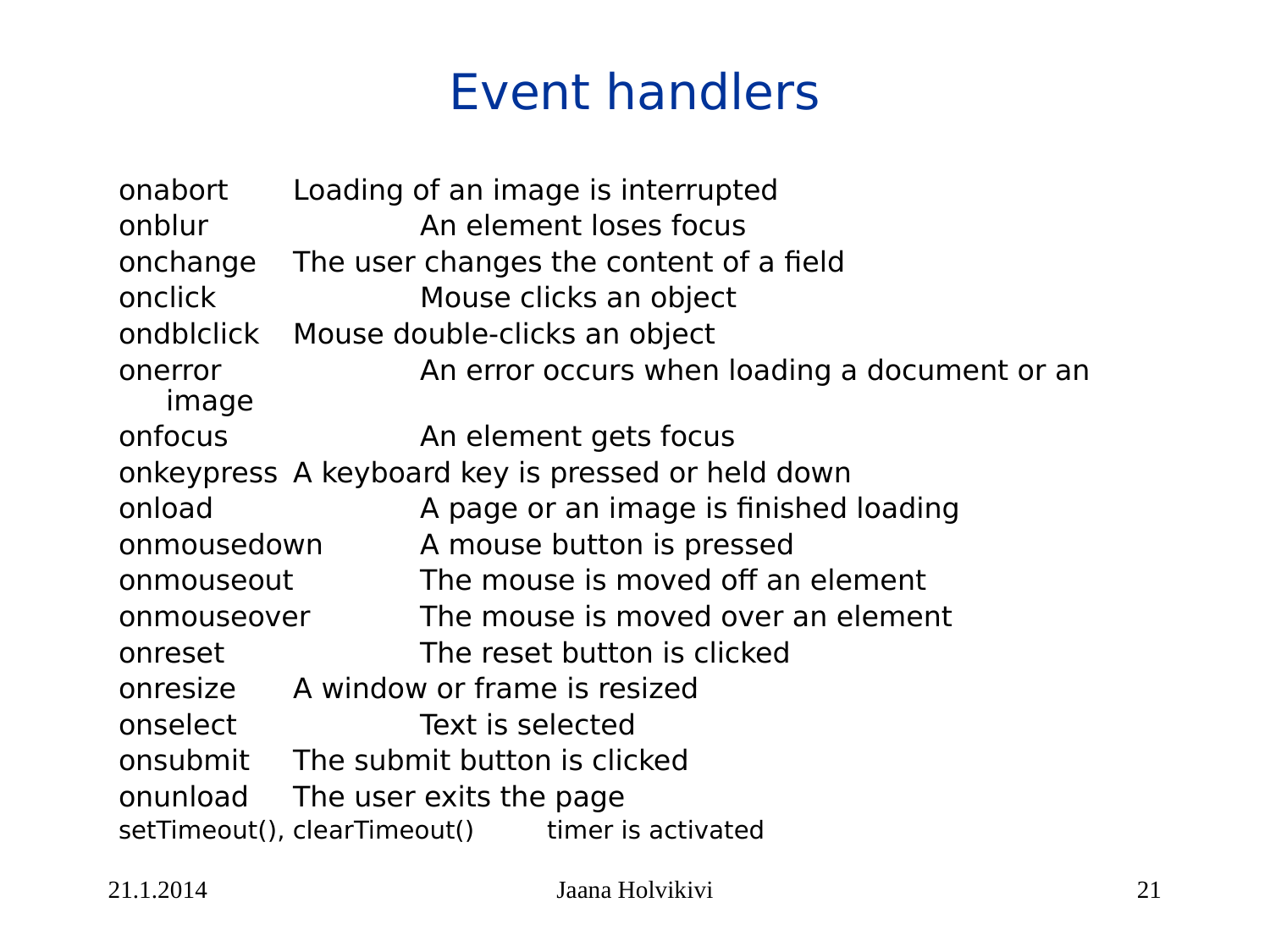

# Event handlers
onabort  	Loading of an image is interrupted
onblur 		An element loses focus
onchange 	The user changes the content of a field
onclick 		Mouse clicks an object
ondblclick 	Mouse double-clicks an object
onerror 		An error occurs when loading a document or an image
onfocus 		An element gets focus
onkeypress 	A keyboard key is pressed or held down
onload 		A page or an image is finished loading
onmousedown 	A mouse button is pressed
onmouseout 	The mouse is moved off an element
onmouseover 	The mouse is moved over an element
onreset 	  	The reset button is clicked
onresize 	A window or frame is resized
onselect 		Text is selected
onsubmit 	The submit button is clicked
onunload 	The user exits the page
setTimeout(), clearTimeout()	timer is activated

21.1.2014
Jaana Holvikivi
21